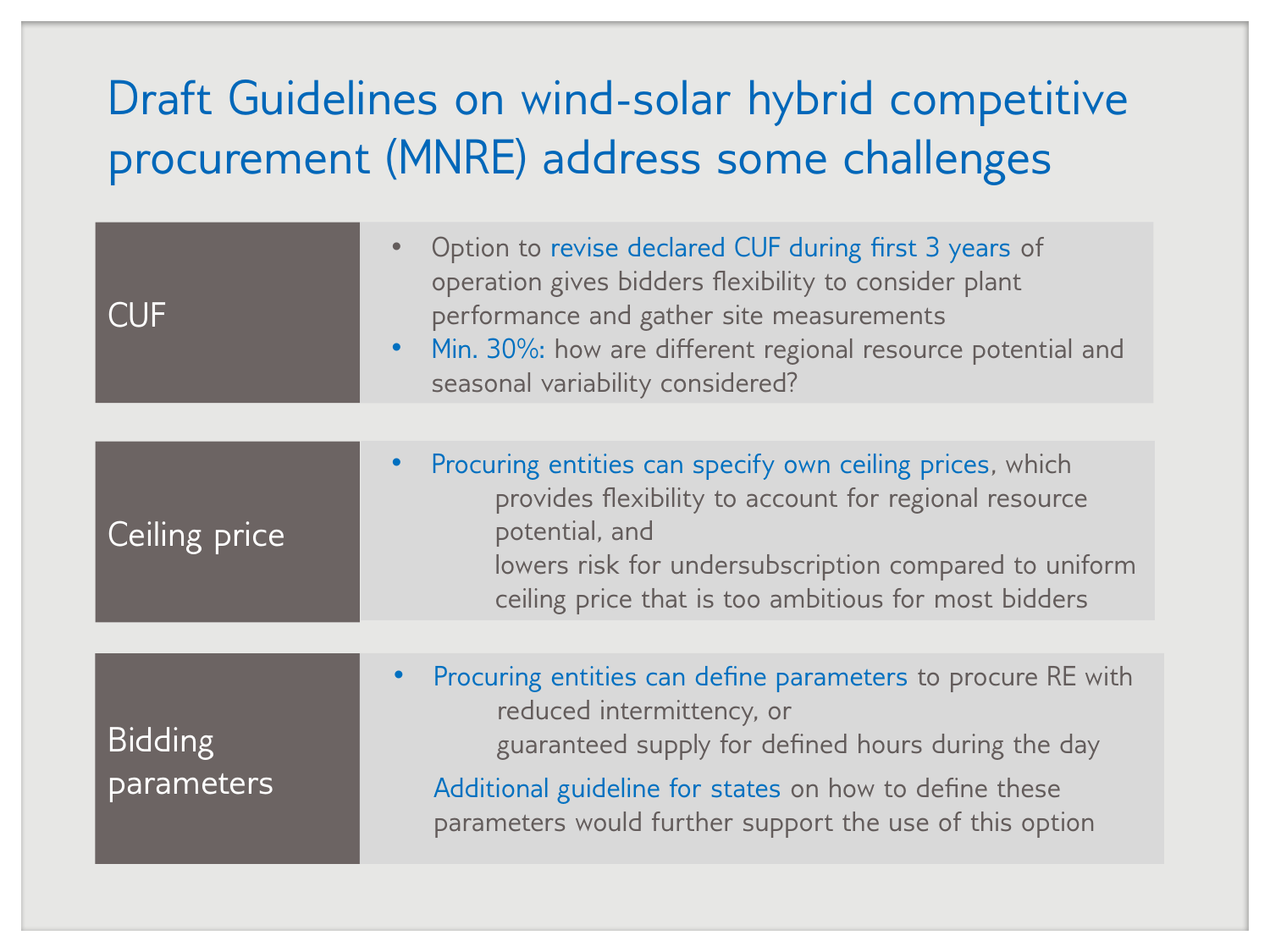

# Draft Guidelines on wind-solar hybrid competitive procurement (MNRE) address some challenges

CUF
Option to revise declared CUF during first 3 years of operation gives bidders flexibility to consider plant performance and gather site measurements
Min. 30%: how are different regional resource potential and seasonal variability considered?
Procuring entities can specify own ceiling prices, which
provides flexibility to account for regional resource potential, and
lowers risk for undersubscription compared to uniform ceiling price that is too ambitious for most bidders

Ceiling price
Procuring entities can define parameters to procure RE with
reduced intermittency, or
guaranteed supply for defined hours during the day
Additional guideline for states on how to define these parameters would further support the use of this option

Bidding parameters